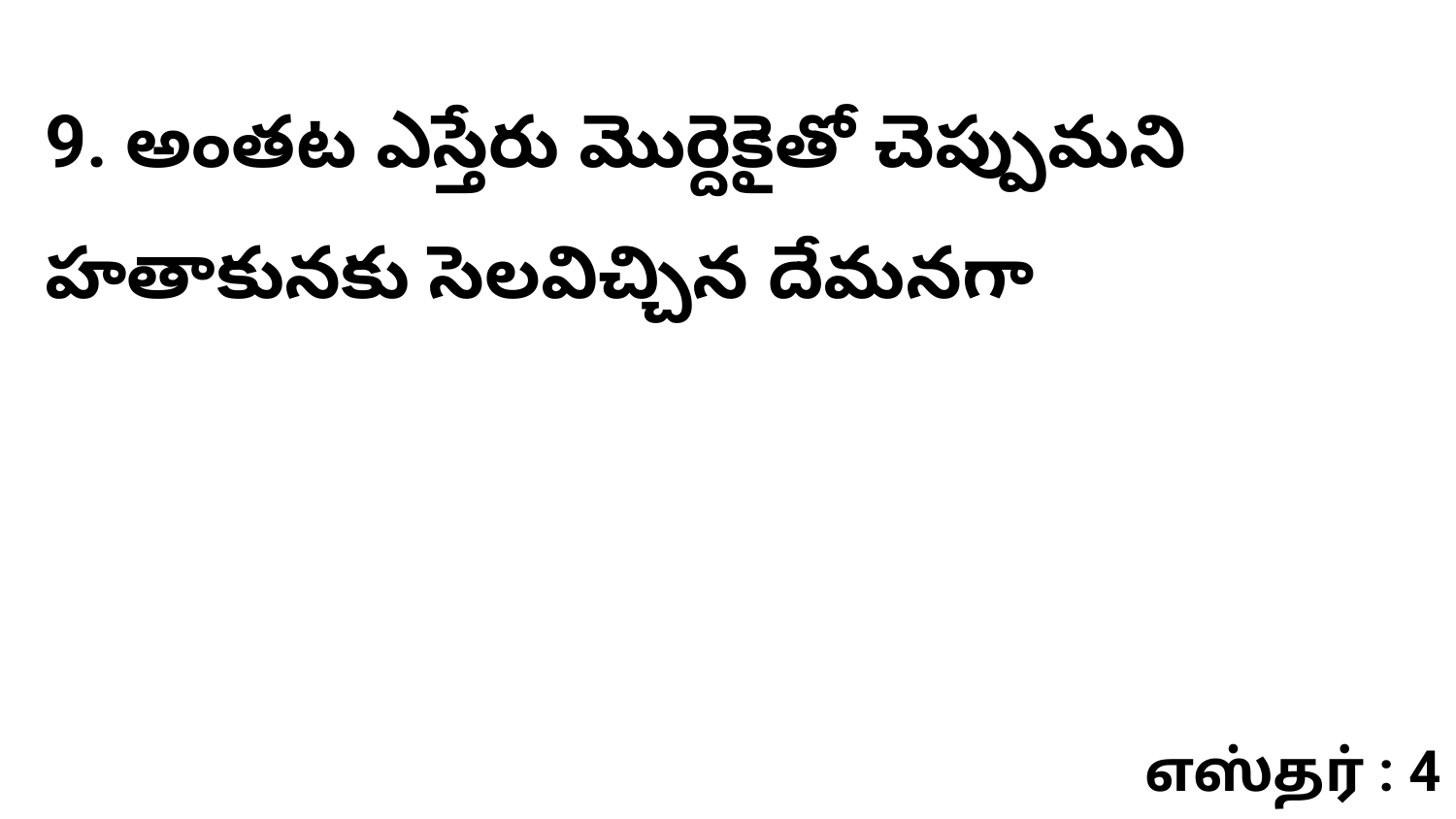

9. అంతట ఎస్తేరు మొర్దెకైతో చెప్పుమని హతాకునకు సెలవిచ్చిన దేమనగా
எஸ்தர் : 4